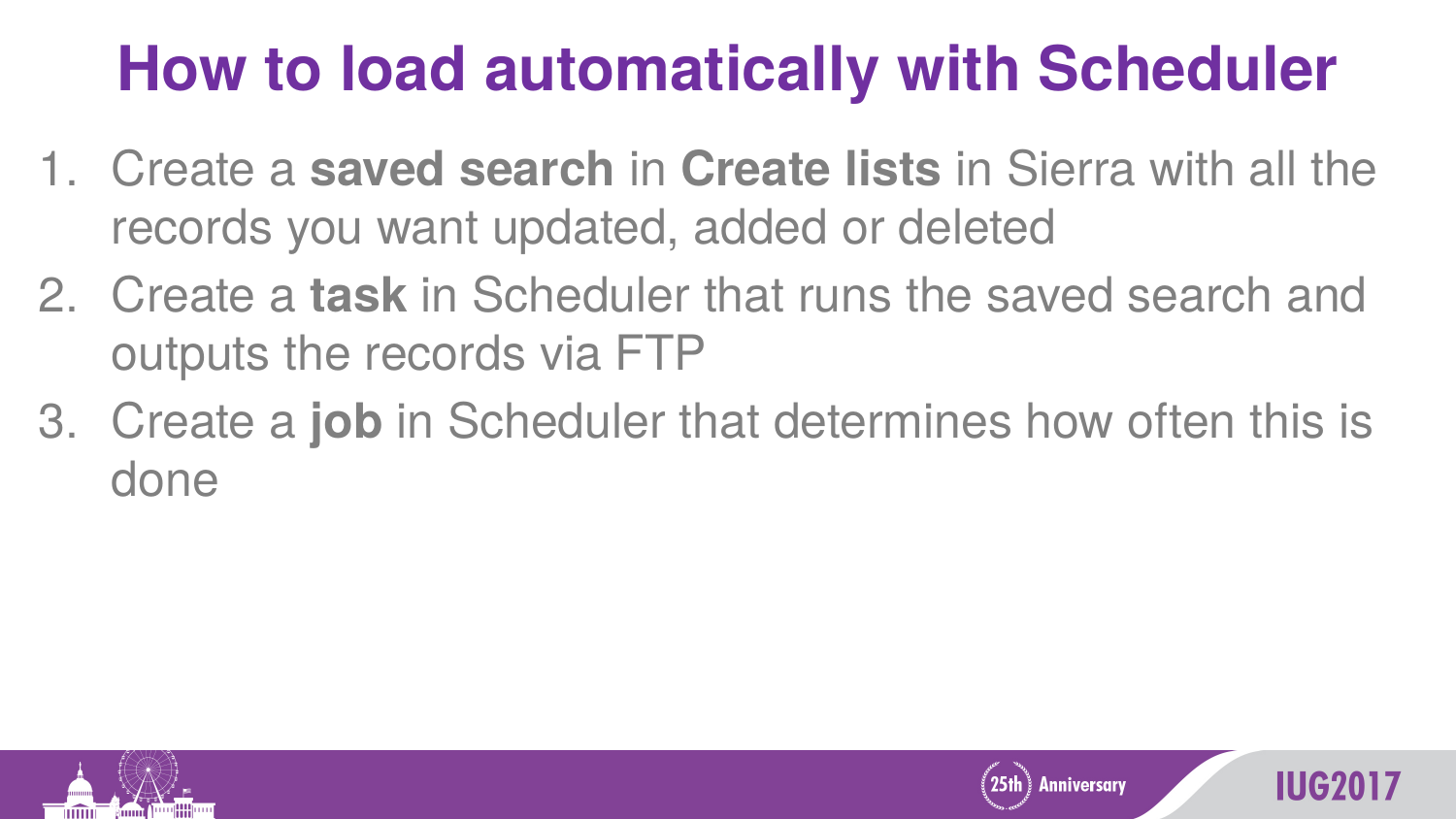

# How to load automatically with Scheduler
Create a saved search in Create lists in Sierra with all the records you want updated, added or deleted
Create a task in Scheduler that runs the saved search and outputs the records via FTP
Create a job in Scheduler that determines how often this is done